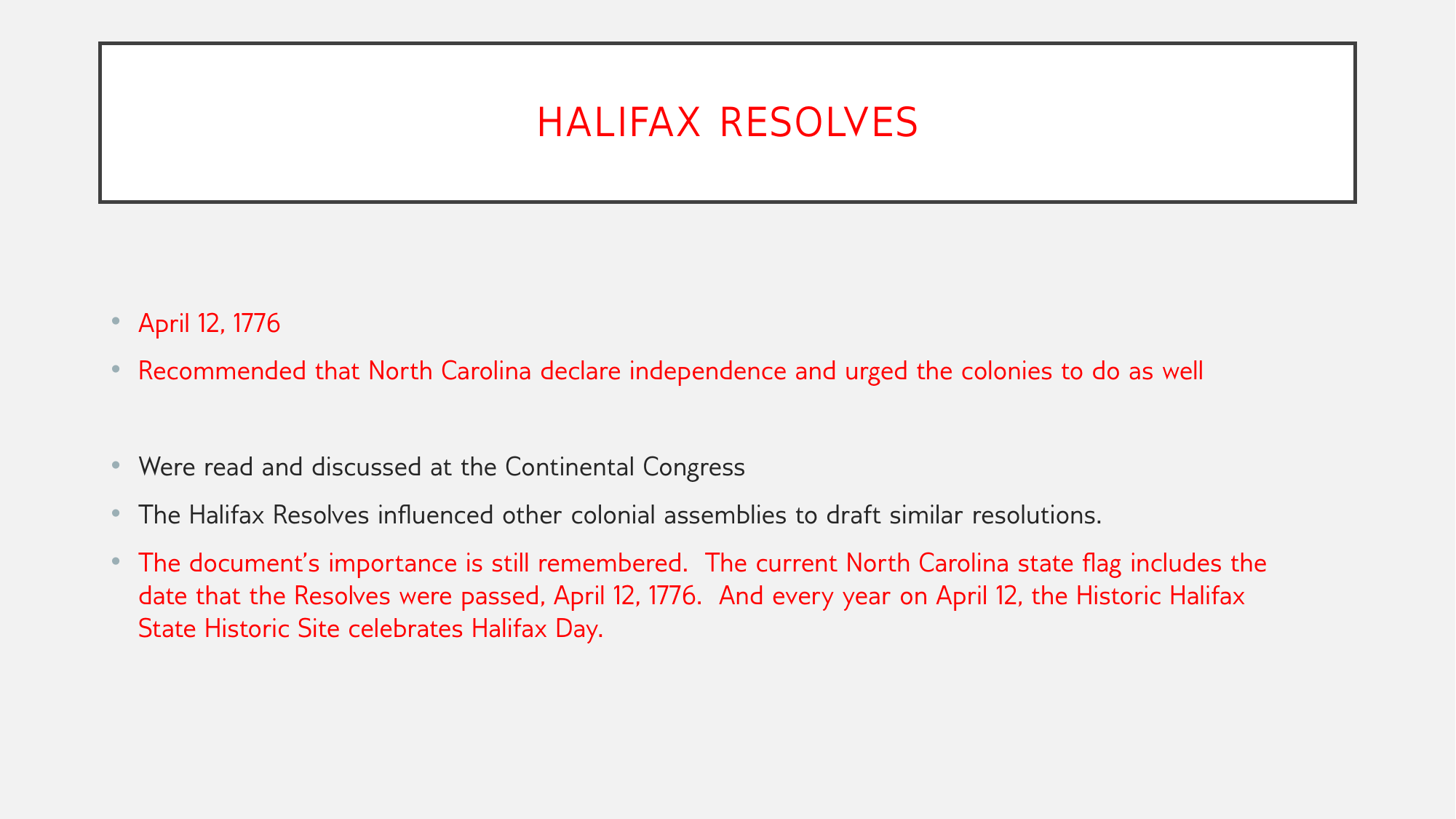

# Halifax Resolves
April 12, 1776
Recommended that North Carolina declare independence and urged the colonies to do as well

Were read and discussed at the Continental Congress
The Halifax Resolves influenced other colonial assemblies to draft similar resolutions.
The document’s importance is still remembered.  The current North Carolina state flag includes the date that the Resolves were passed, April 12, 1776.  And every year on April 12, the Historic Halifax State Historic Site celebrates Halifax Day.